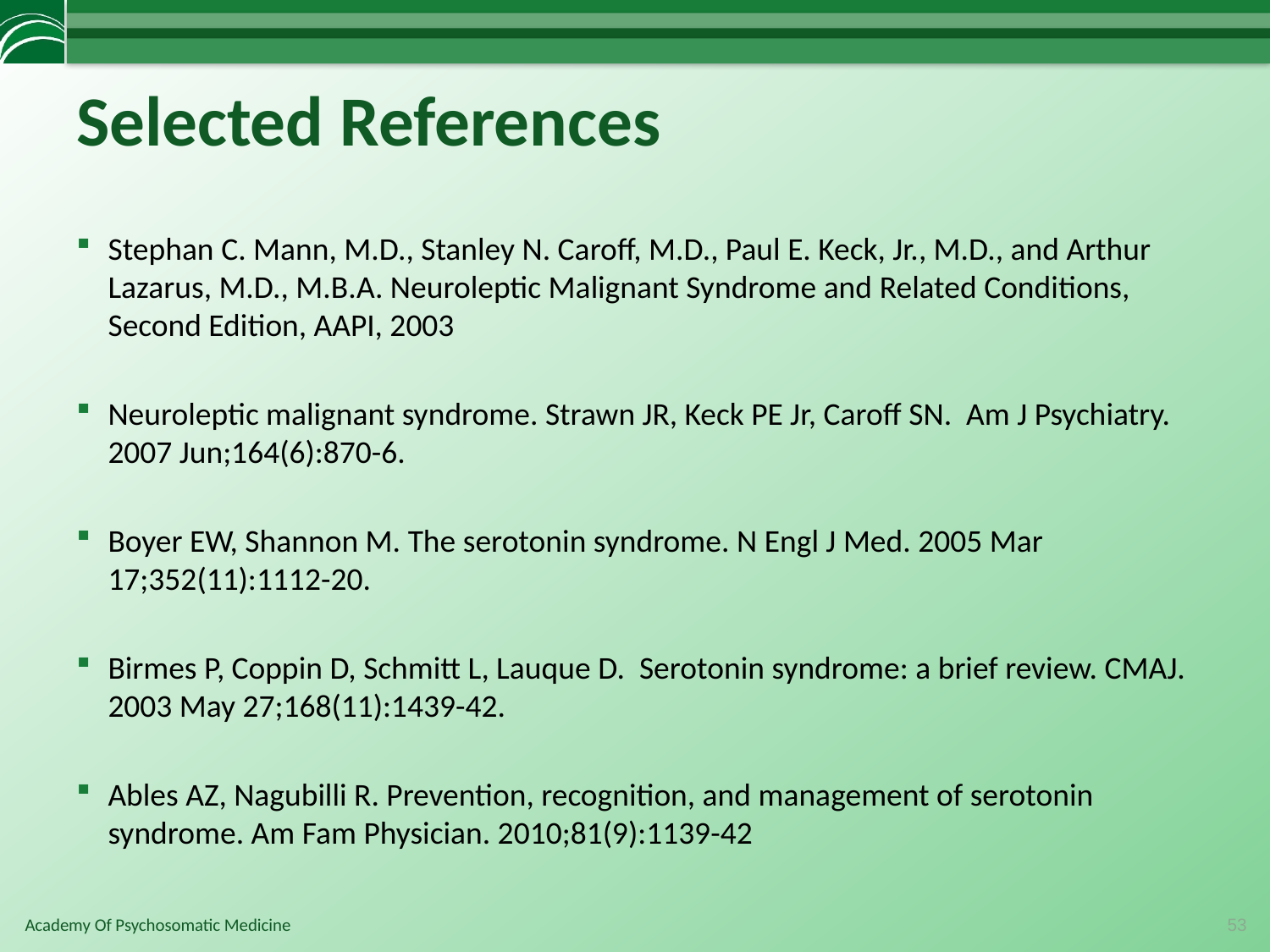

# Selected References
Stephan C. Mann, M.D., Stanley N. Caroff, M.D., Paul E. Keck, Jr., M.D., and Arthur Lazarus, M.D., M.B.A. Neuroleptic Malignant Syndrome and Related Conditions, Second Edition, AAPI, 2003

Neuroleptic malignant syndrome. Strawn JR, Keck PE Jr, Caroff SN.  Am J Psychiatry. 2007 Jun;164(6):870-6.

Boyer EW, Shannon M. The serotonin syndrome. N Engl J Med. 2005 Mar 17;352(11):1112-20.

Birmes P, Coppin D, Schmitt L, Lauque D.  Serotonin syndrome: a brief review. CMAJ. 2003 May 27;168(11):1439-42.

Ables AZ, Nagubilli R. Prevention, recognition, and management of serotonin syndrome. Am Fam Physician. 2010;81(9):1139-42

53